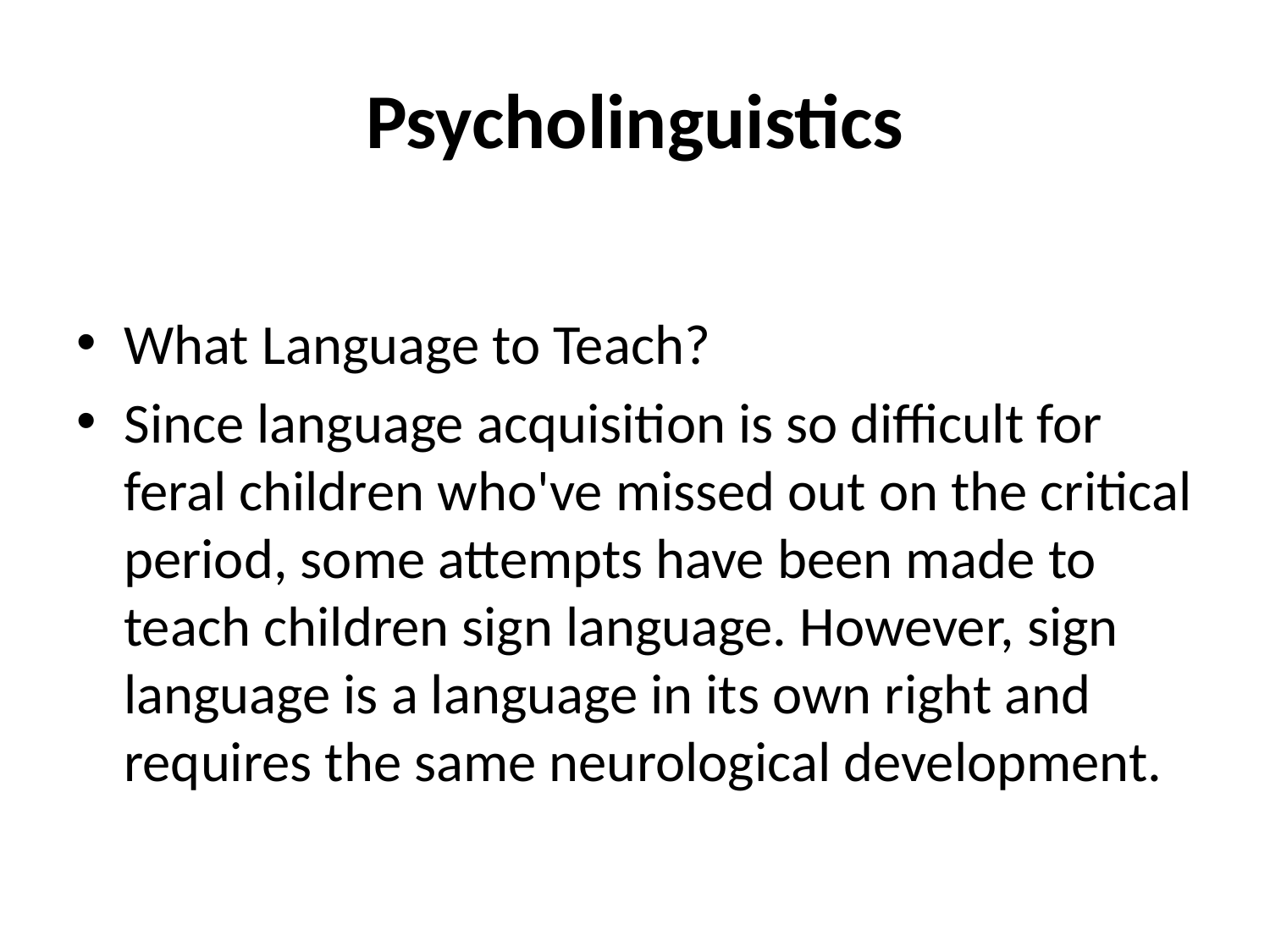

# Psycholinguistics

What Language to Teach?
Since language acquisition is so difficult for feral children who've missed out on the critical period, some attempts have been made to teach children sign language. However, sign language is a language in its own right and requires the same neurological development.